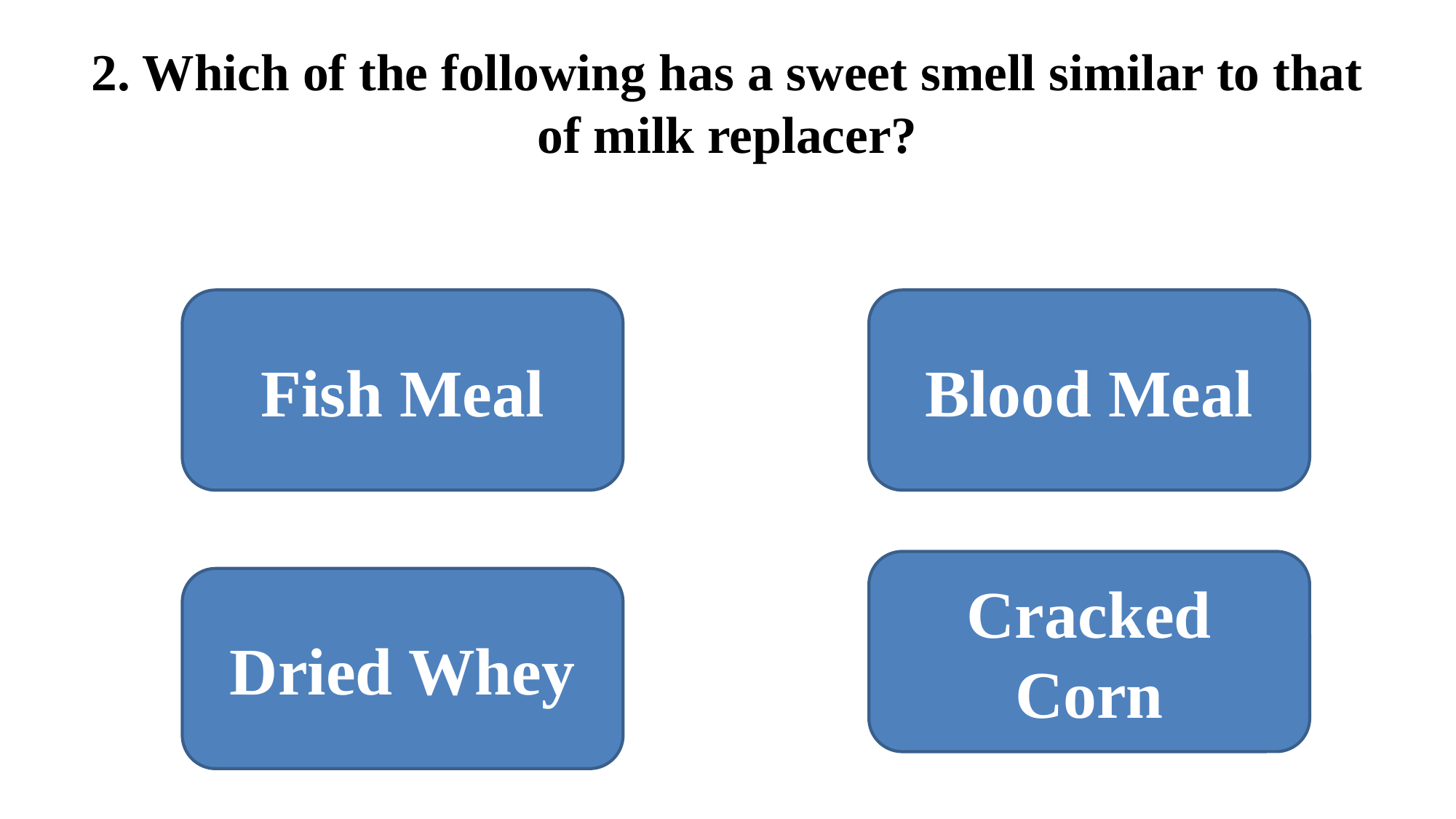

# 2. Which of the following has a sweet smell similar to that of milk replacer?
Fish Meal
Blood Meal
Cracked Corn
Dried Whey